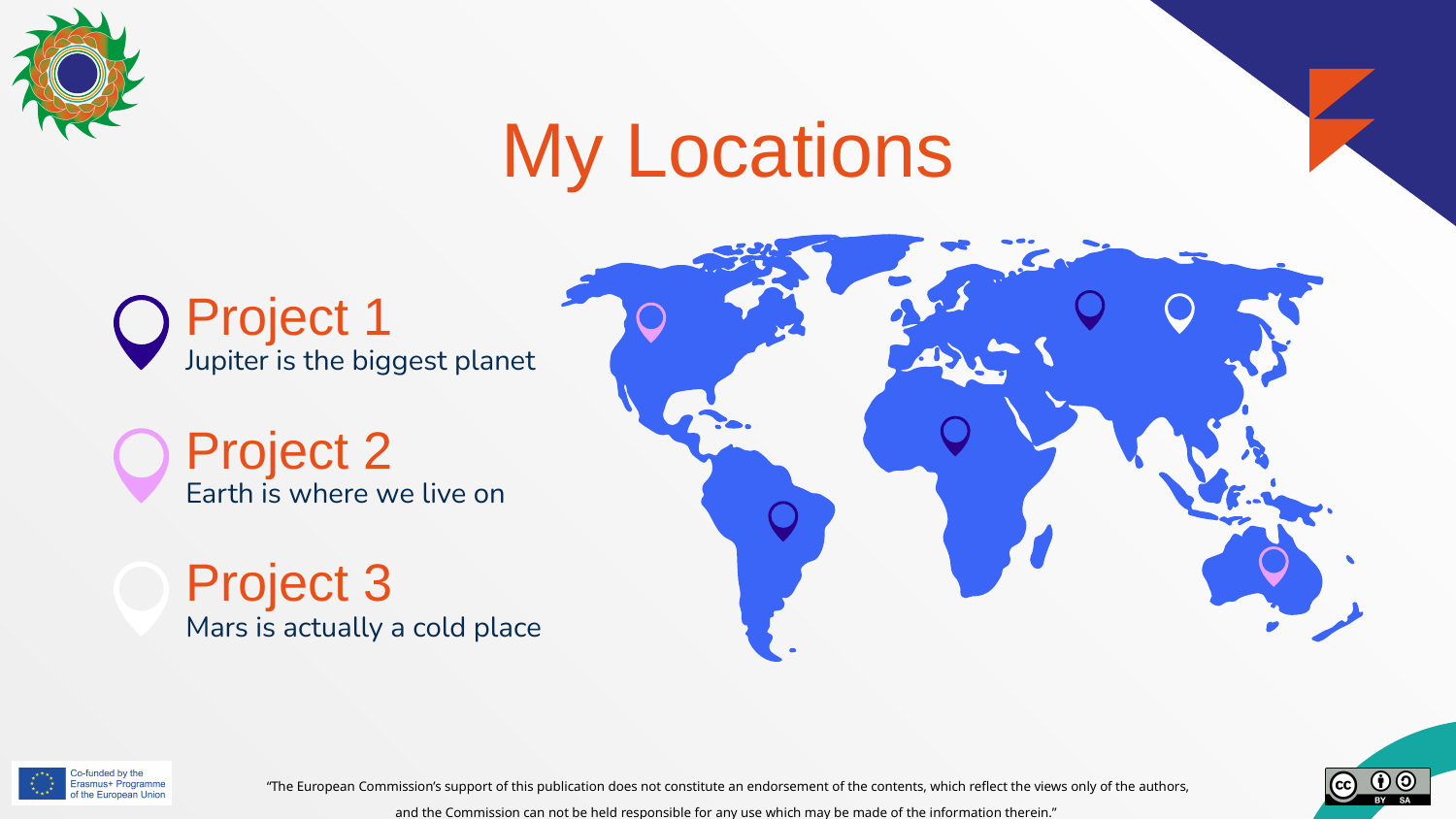

# My Locations

Project 1

Jupiter is the biggest planet
Project 2

Earth is where we live on

Project 3

Mars is actually a cold place